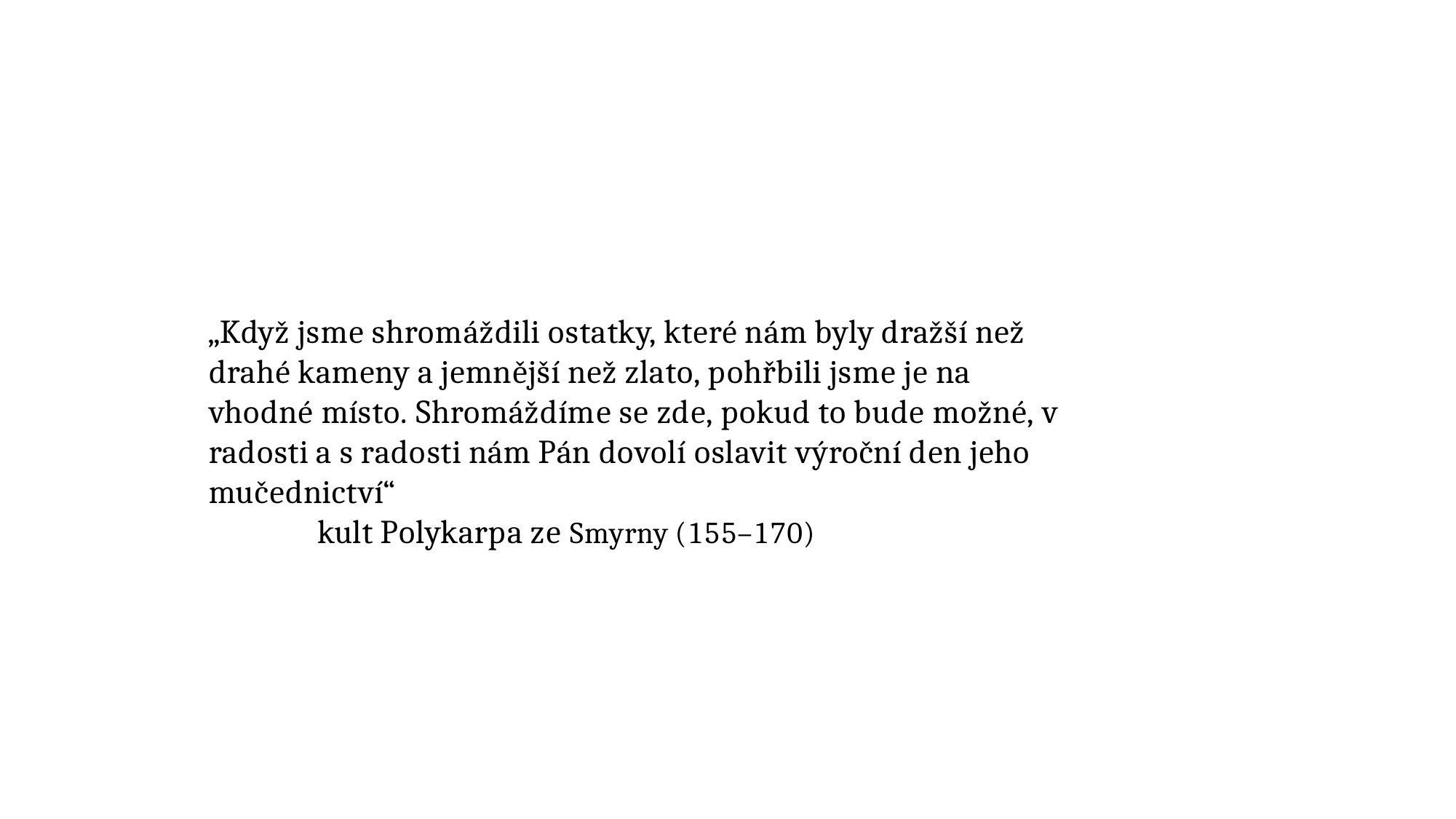

„Když jsme shromáždili ostatky, které nám byly dražší než drahé kameny a jemnější než zlato, pohřbili jsme je na vhodné místo. Shromáždíme se zde, pokud to bude možné, v radosti a s radosti nám Pán dovolí oslavit výroční den jeho mučednictví“
	kult Polykarpa ze Smyrny (155–170)